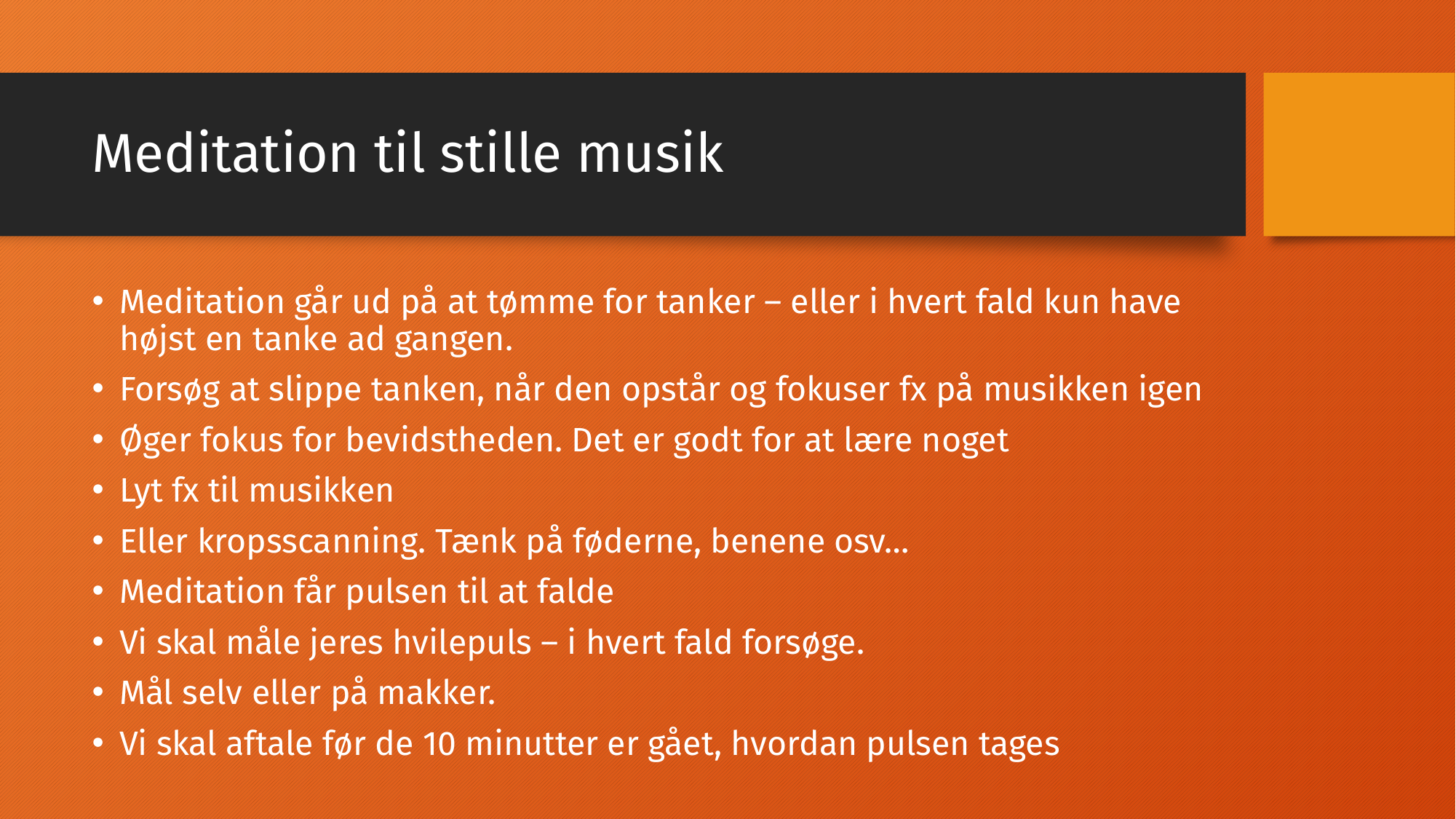

# Meditation til stille musik
Meditation går ud på at tømme for tanker – eller i hvert fald kun have højst en tanke ad gangen.
Forsøg at slippe tanken, når den opstår og fokuser fx på musikken igen
Øger fokus for bevidstheden. Det er godt for at lære noget
Lyt fx til musikken
Eller kropsscanning. Tænk på føderne, benene osv…
Meditation får pulsen til at falde
Vi skal måle jeres hvilepuls – i hvert fald forsøge.
Mål selv eller på makker.
Vi skal aftale før de 10 minutter er gået, hvordan pulsen tages